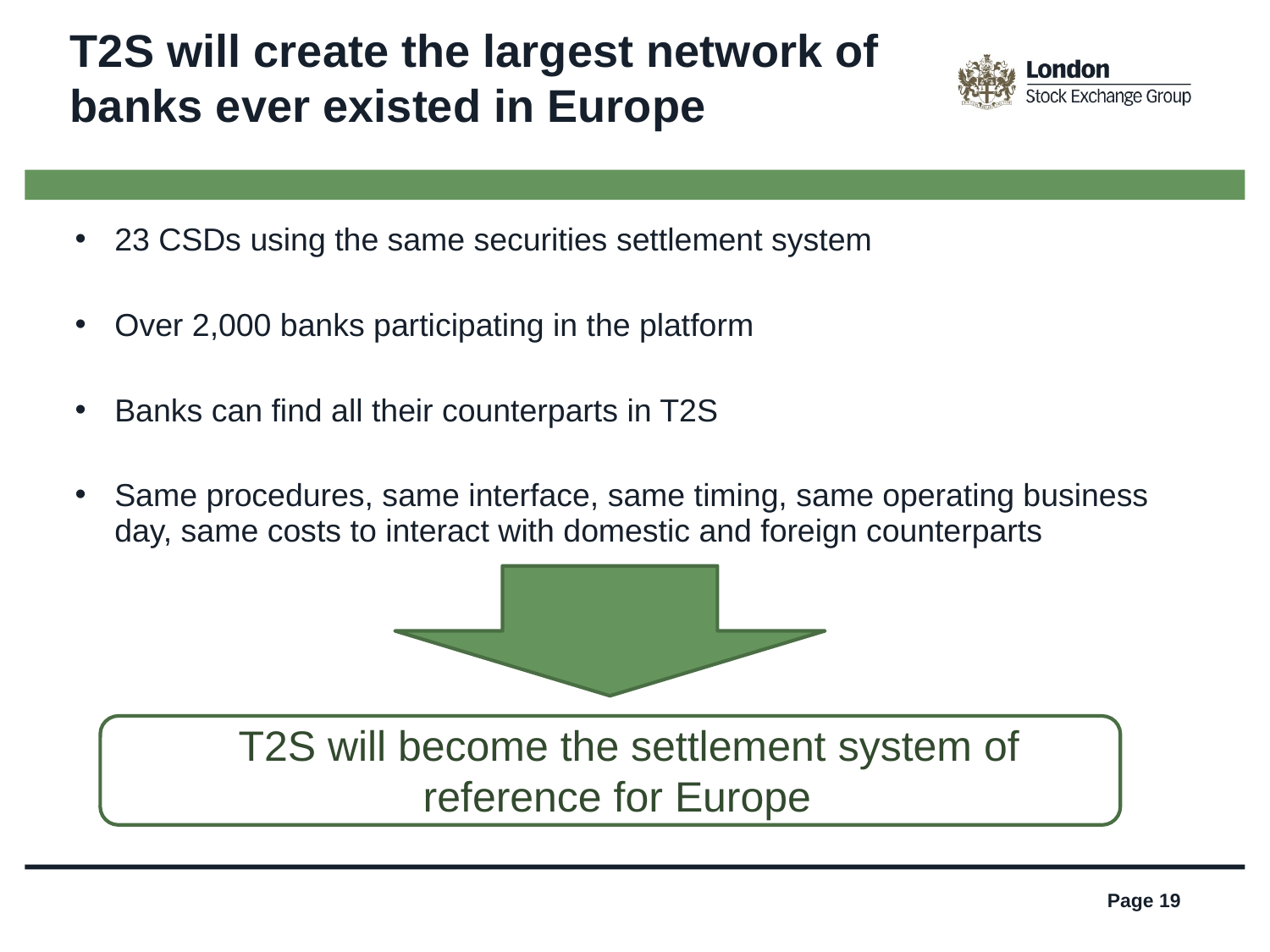

# T2S will create the largest network of banks ever existed in Europe
23 CSDs using the same securities settlement system
Over 2,000 banks participating in the platform
Banks can find all their counterparts in T2S
Same procedures, same interface, same timing, same operating business day, same costs to interact with domestic and foreign counterparts

T2S will become the settlement system of reference for Europe

Page 19